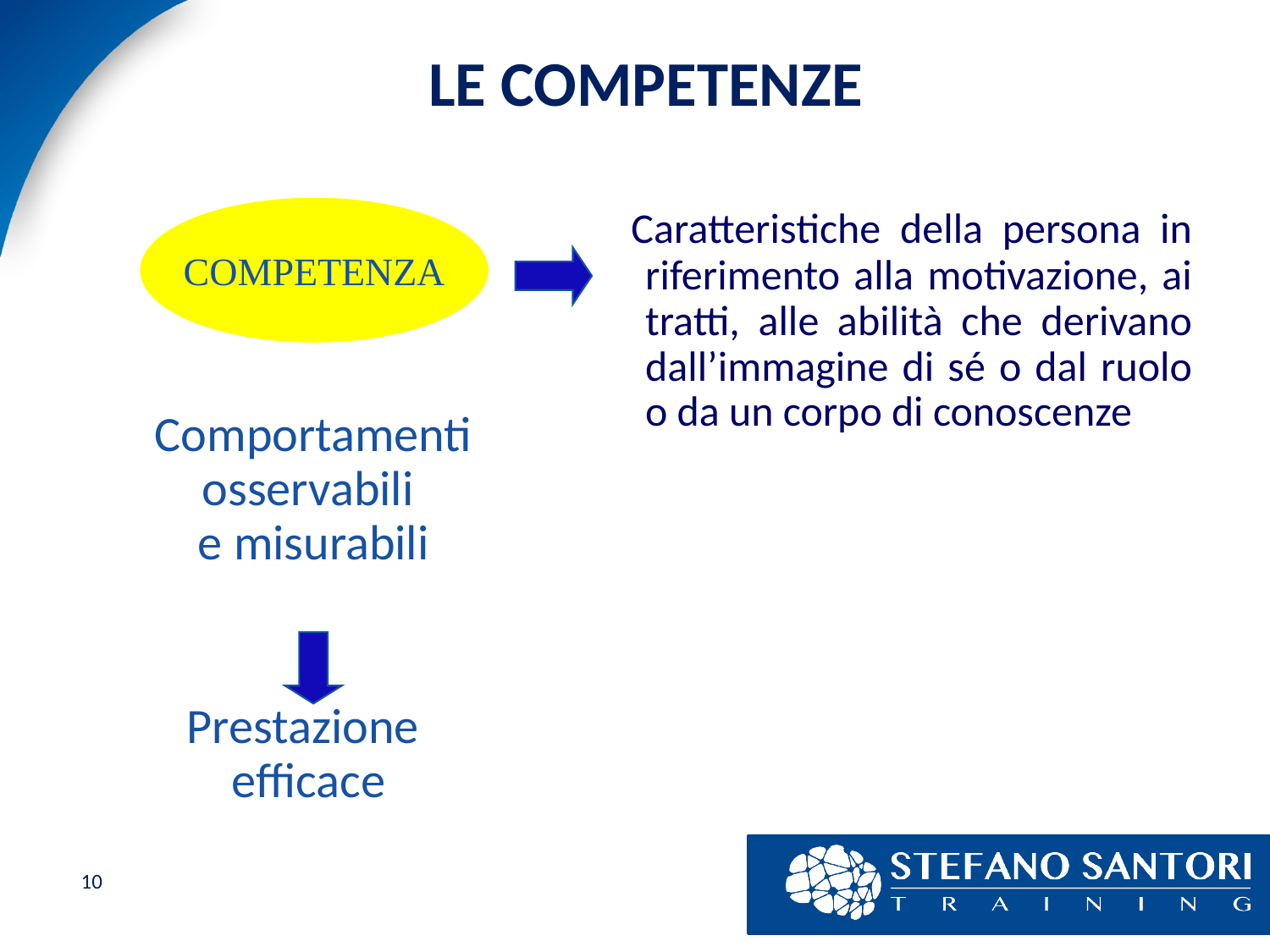

# LE COMPETENZE
COMPETENZA
Caratteristiche della persona in riferimento alla motivazione, ai tratti, alle abilità che derivano dall’immagine di sé o dal ruolo o da un corpo di conoscenze

Comportamenti
osservabili
e misurabili

Prestazione
efficace